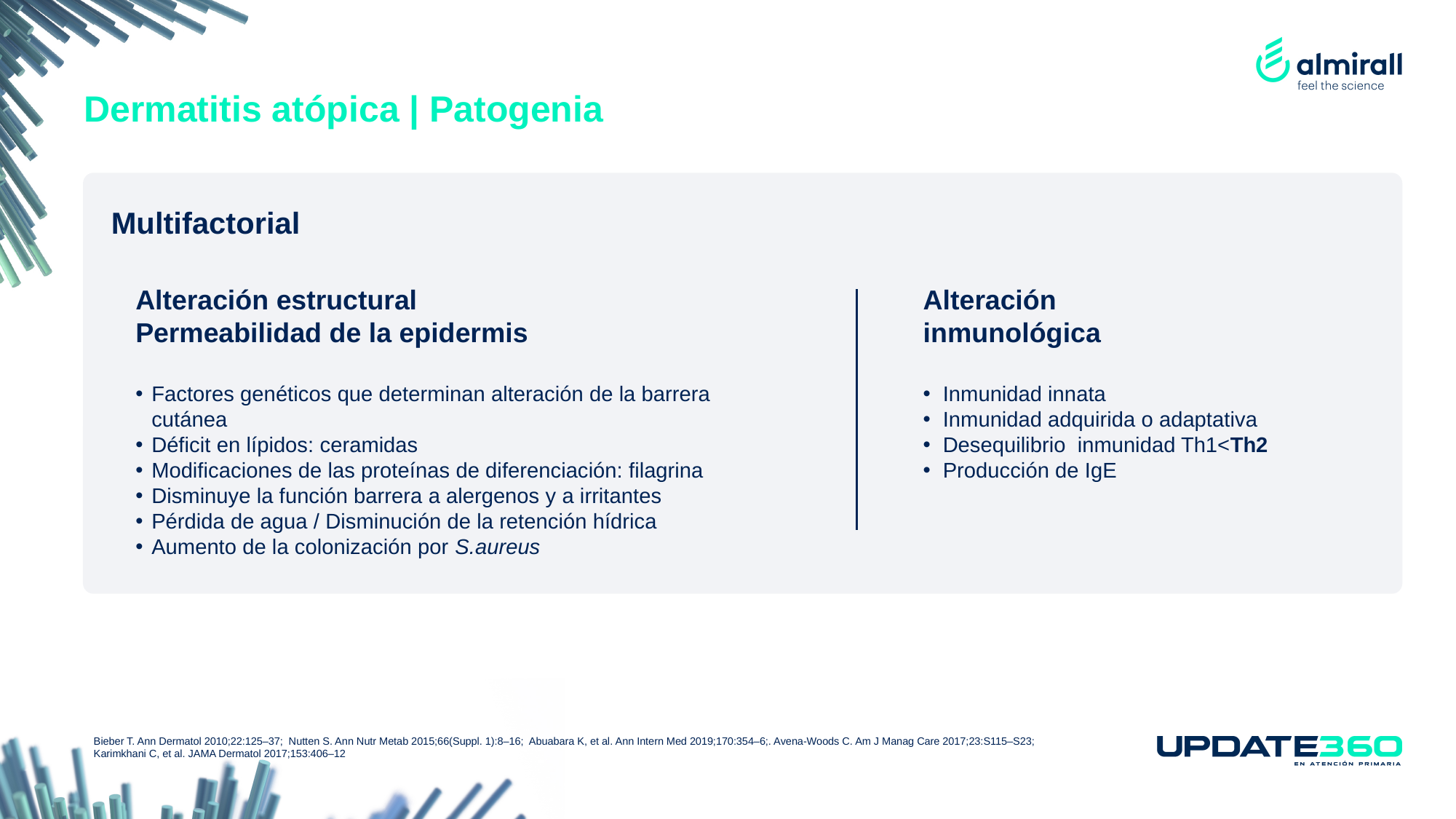

Dermatitis atópica | Patogenia

Multifactorial
Alteración estructural
Permeabilidad de la epidermis

Factores genéticos que determinan alteración de la barrera cutánea
Déficit en lípidos: ceramidas
Modificaciones de las proteínas de diferenciación: filagrina
Disminuye la función barrera a alergenos y a irritantes
Pérdida de agua / Disminución de la retención hídrica
Aumento de la colonización por S.aureus
Alteración
inmunológica
Inmunidad innata
Inmunidad adquirida o adaptativa
Desequilibrio  inmunidad Th1<Th2
Producción de IgE
Bieber T. Ann Dermatol 2010;22:125–37;  Nutten S. Ann Nutr Metab 2015;66(Suppl. 1):8–16;  Abuabara K, et al. Ann Intern Med 2019;170:354–6;. Avena-Woods C. Am J Manag Care 2017;23:S115–S23; Karimkhani C, et al. JAMA Dermatol 2017;153:406–12